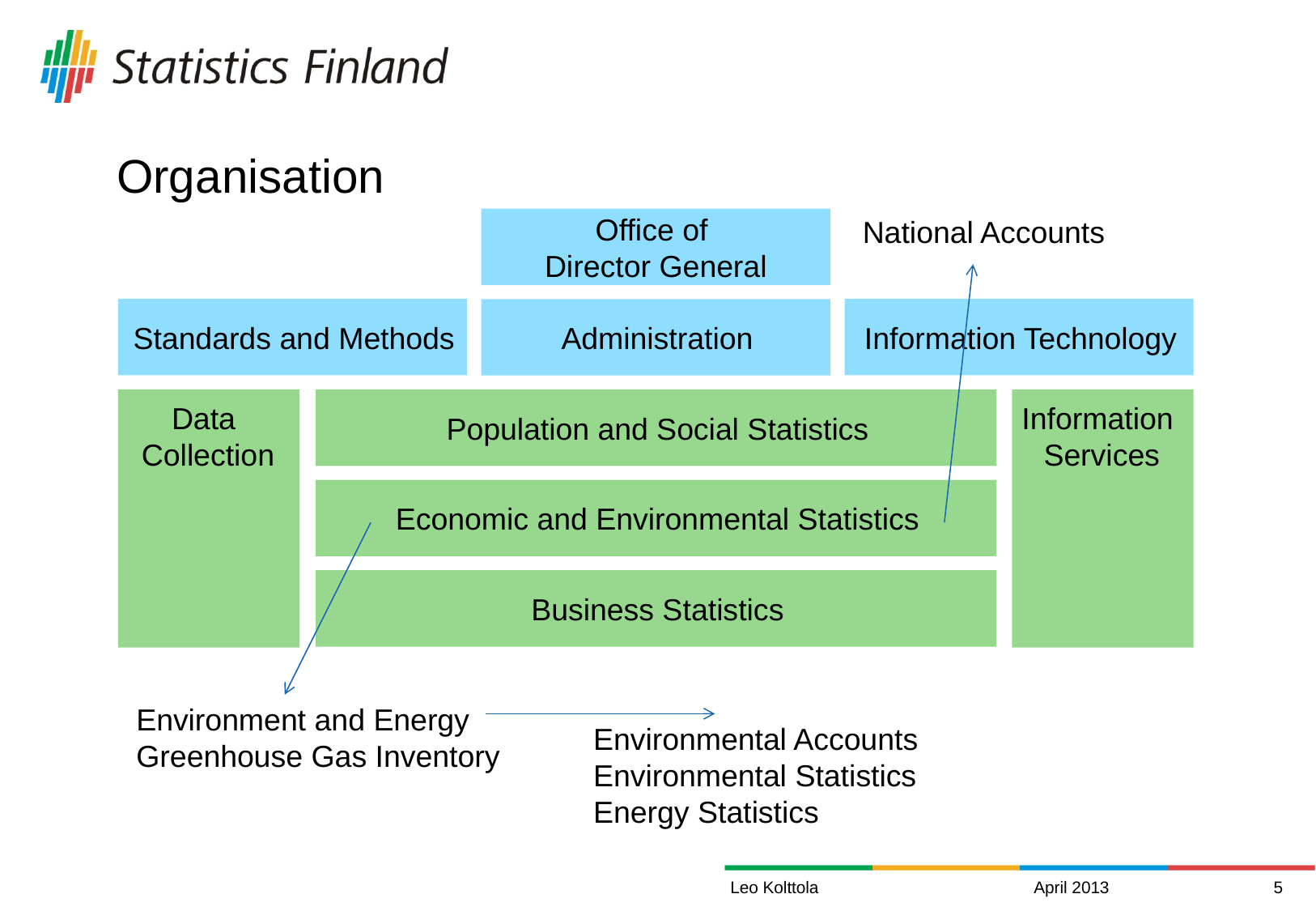

Organisation
National Accounts
Office of
Director General
Standards and Methods
Information Technology
Administration
Data
Collection
Population and Social Statistics
Information
Services
Economic and Environmental Statistics
Business Statistics
Environment and Energy
Greenhouse Gas Inventory
Environmental Accounts
Environmental Statistics
Energy Statistics
Leo Kolttola
April 2013
5